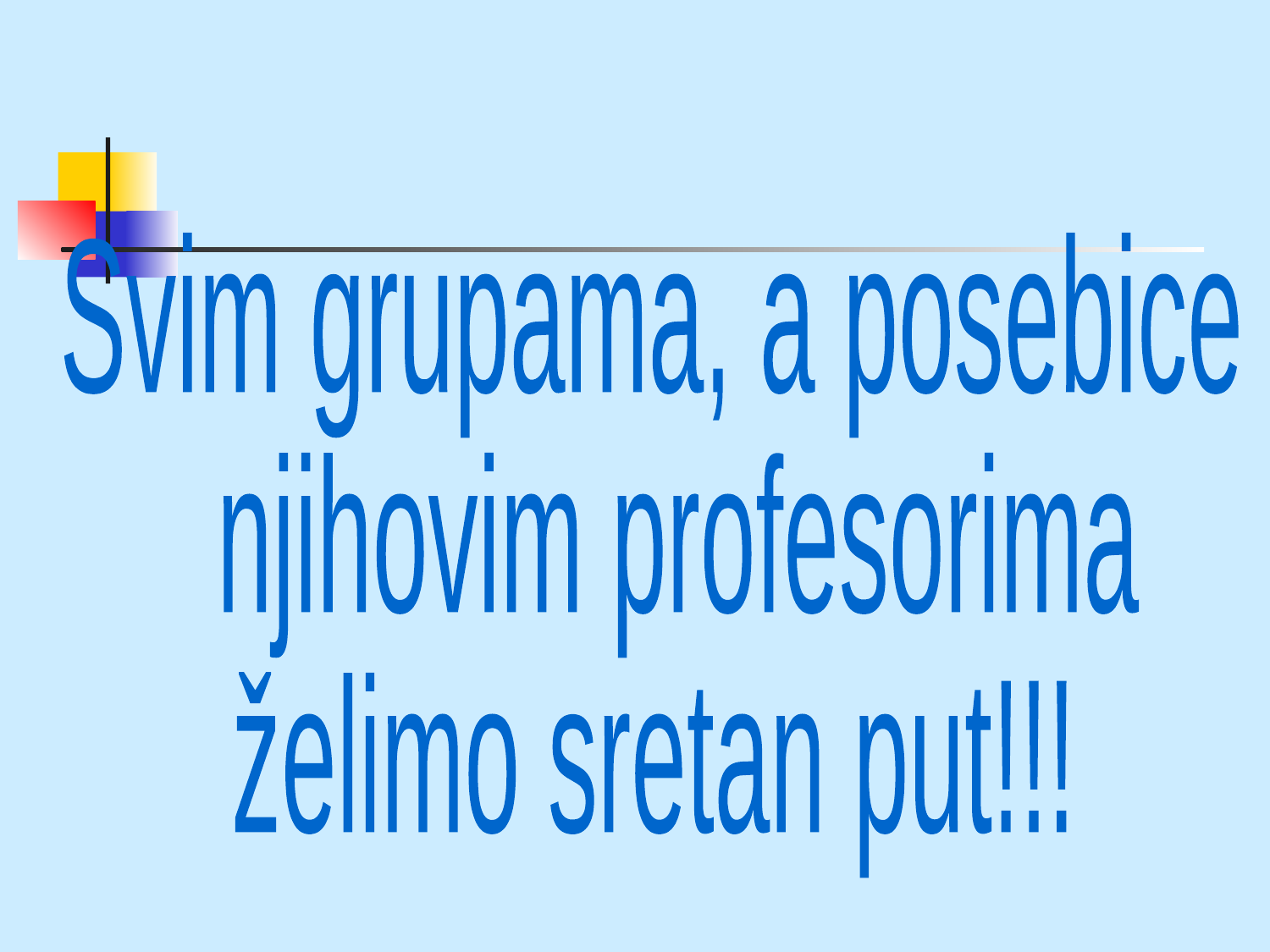

#
Svim grupama, a posebice
 njihovim profesorima
želimo sretan put!!!